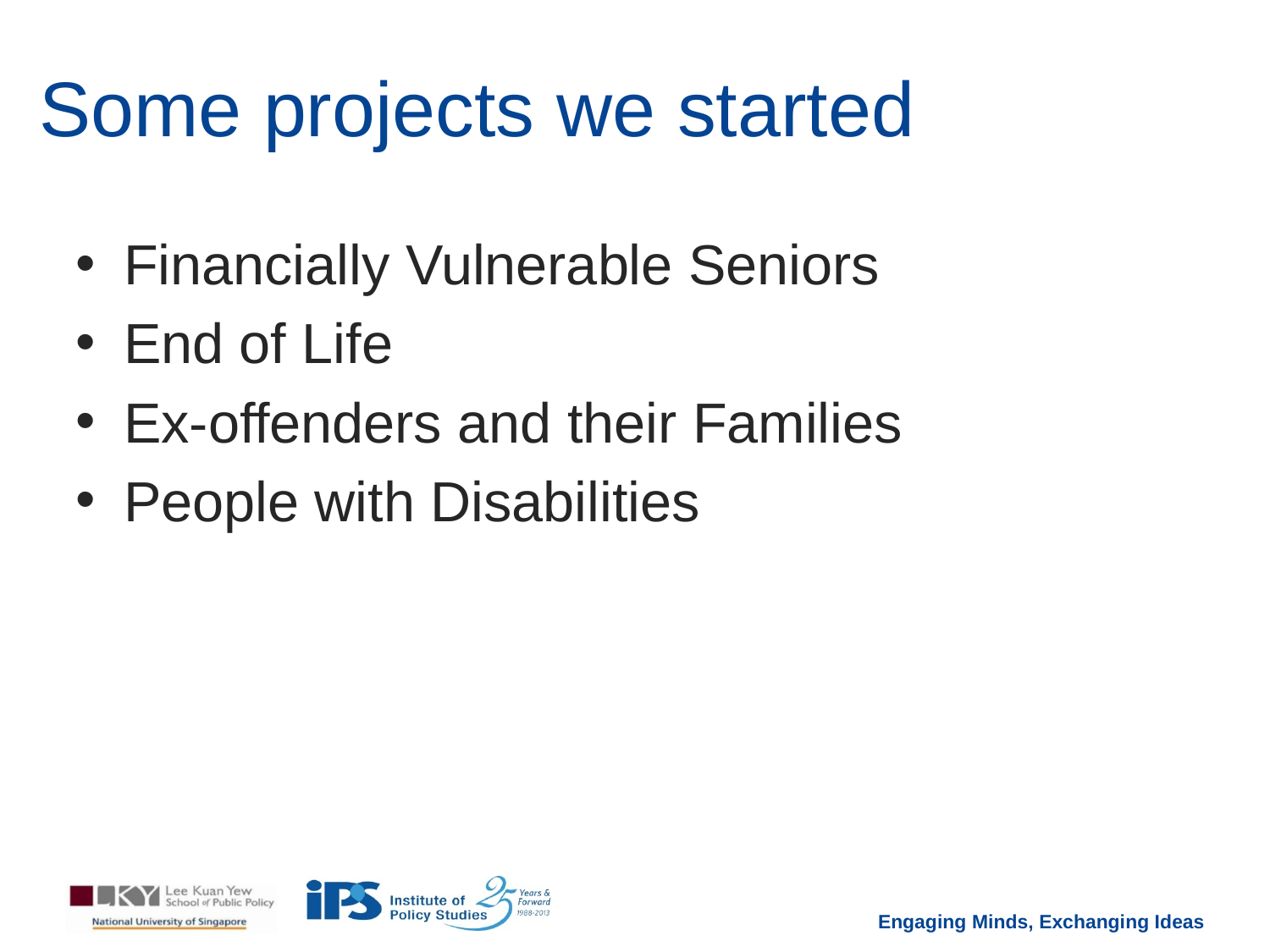

# Some projects we started
Financially Vulnerable Seniors
End of Life
Ex-offenders and their Families
People with Disabilities